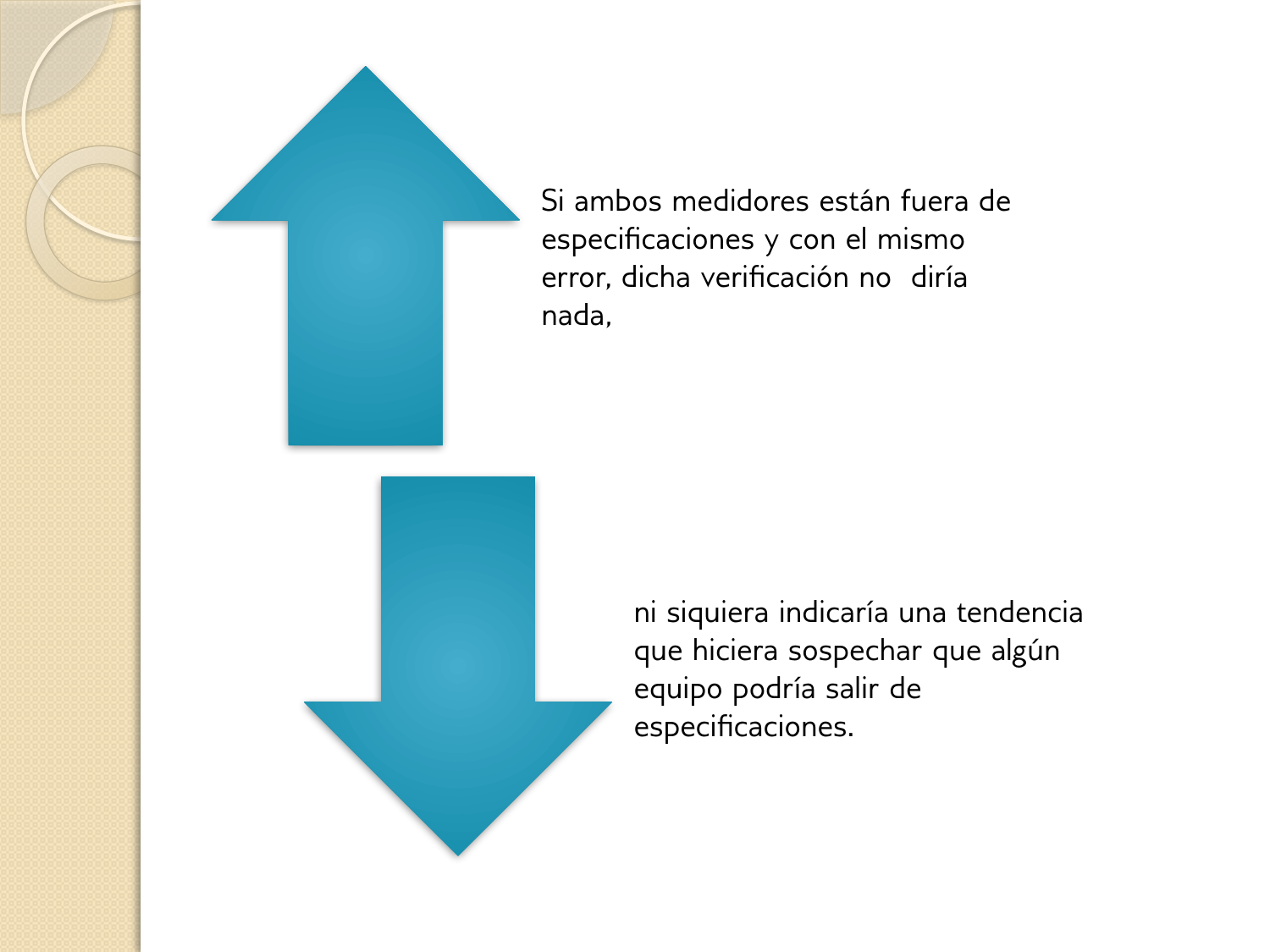

Si ambos medidores están fuera de especificaciones y con el mismo error, dicha verificación no  diría nada,
ni siquiera indicaría una tendencia que hiciera sospechar que algún equipo podría salir de especificaciones.